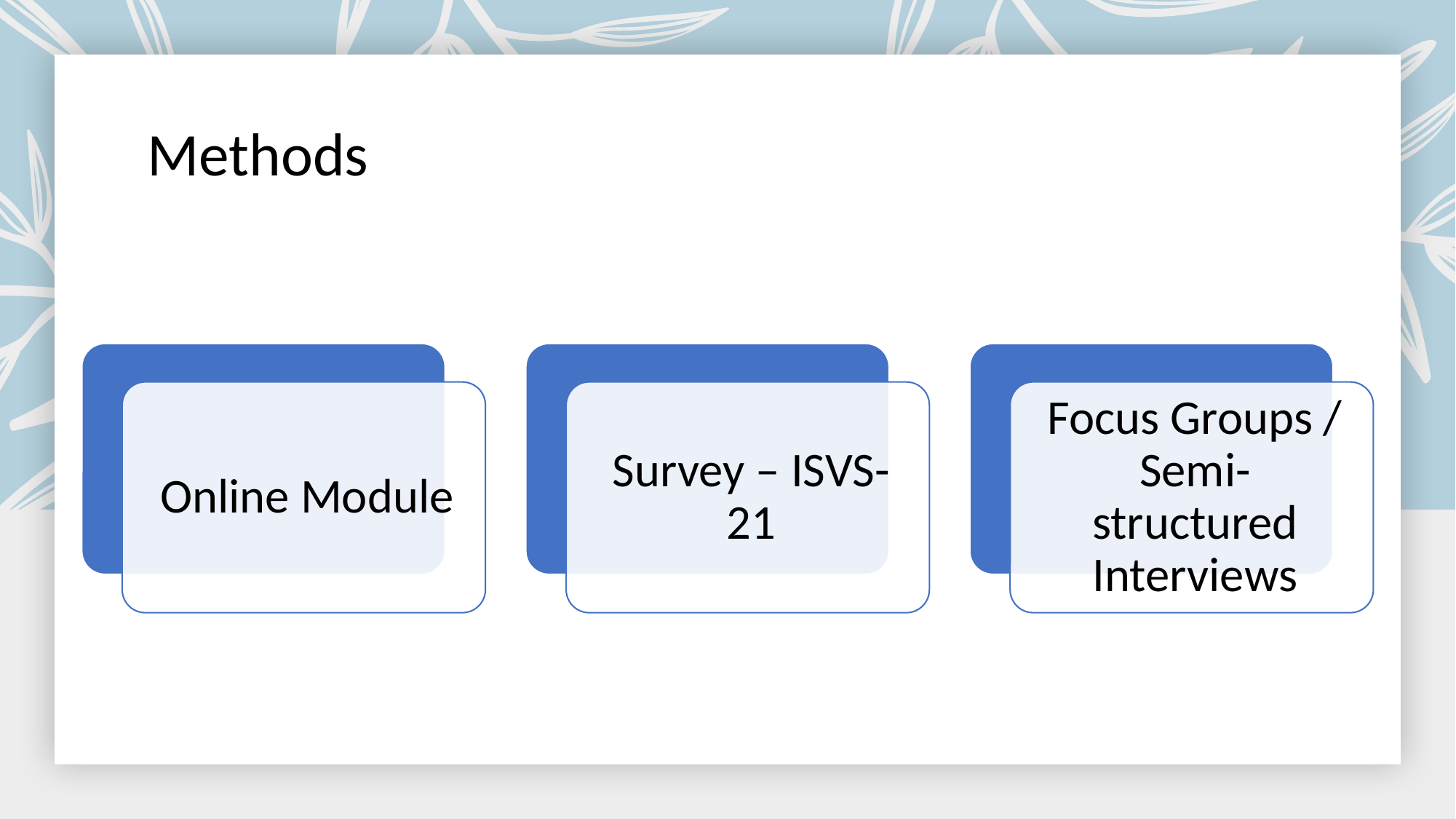

# Methods
Online Module
Survey – ISVS-21
Focus Groups / Semi-structured Interviews